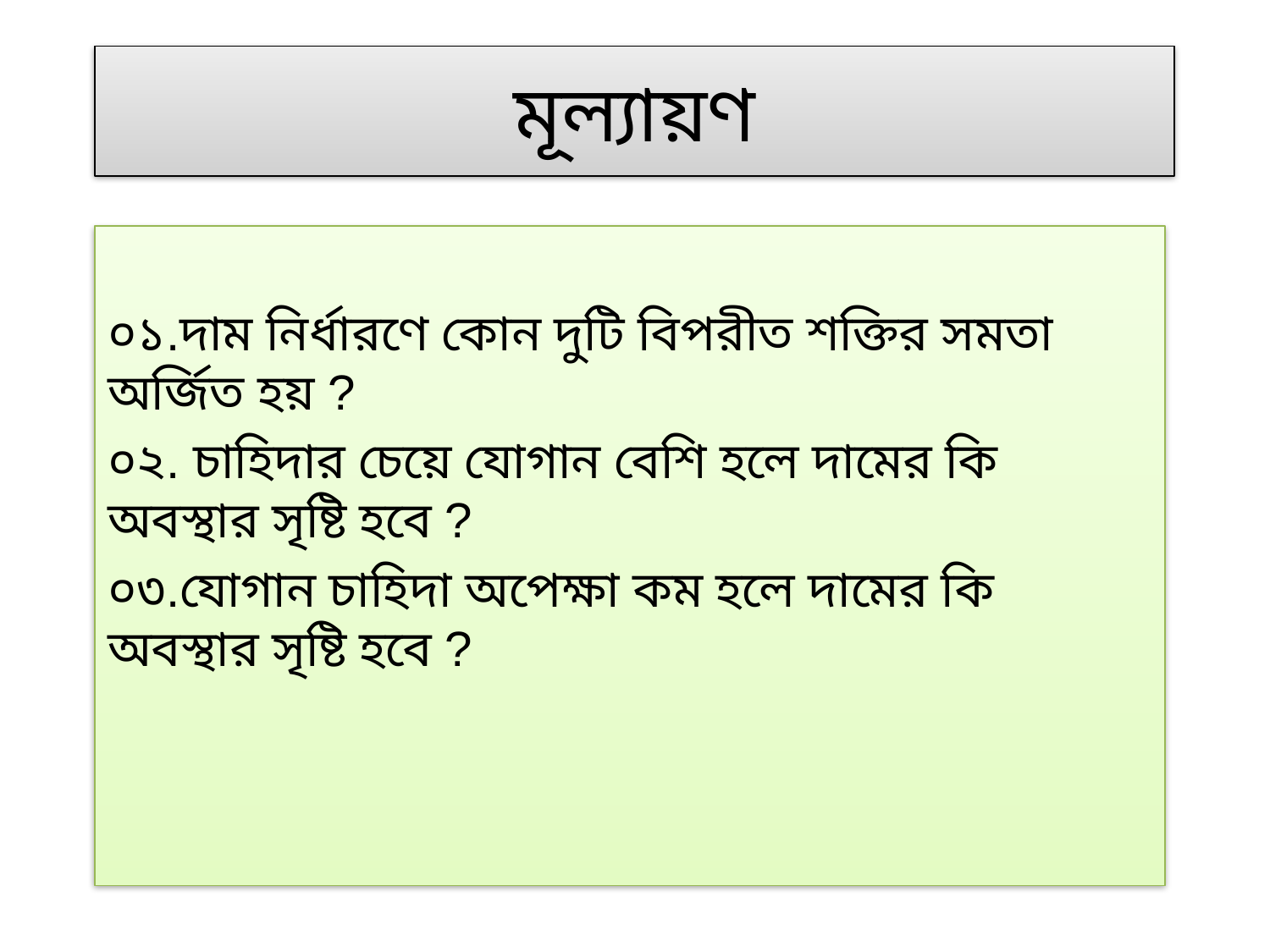

# মূল্যায়ণ

০১.দাম নির্ধারণে কোন দুটি বিপরীত শক্তির সমতা অর্জিত হয় ?
০২. চাহিদার চেয়ে যোগান বেশি হলে দামের কি অবস্থার সৃষ্টি হবে ?
০৩.যোগান চাহিদা অপেক্ষা কম হলে দামের কি অবস্থার সৃষ্টি হবে ?